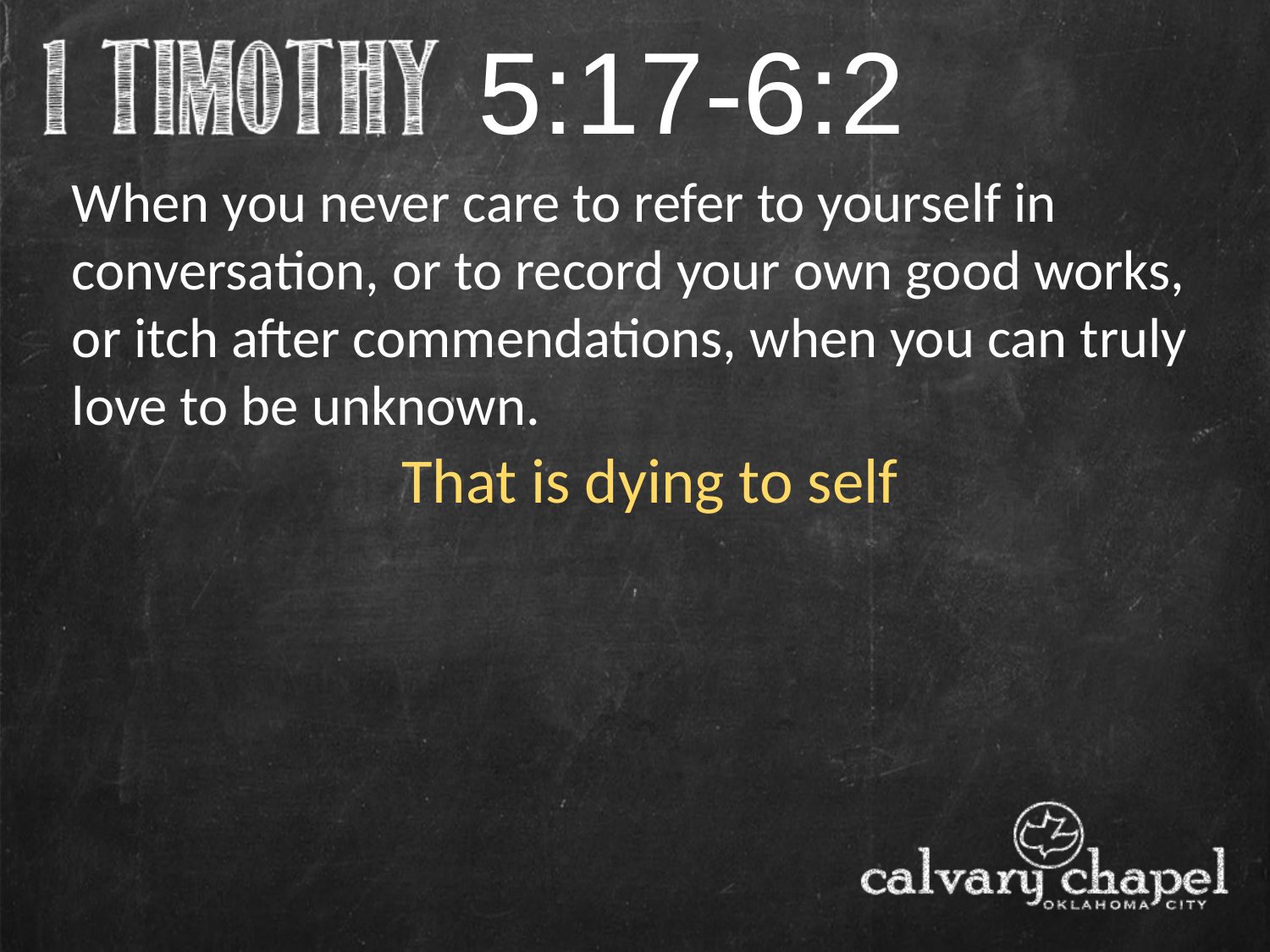

5:17-6:2
When you never care to refer to yourself in conversation, or to record your own good works, or itch after commendations, when you can truly love to be unknown.
That is dying to self